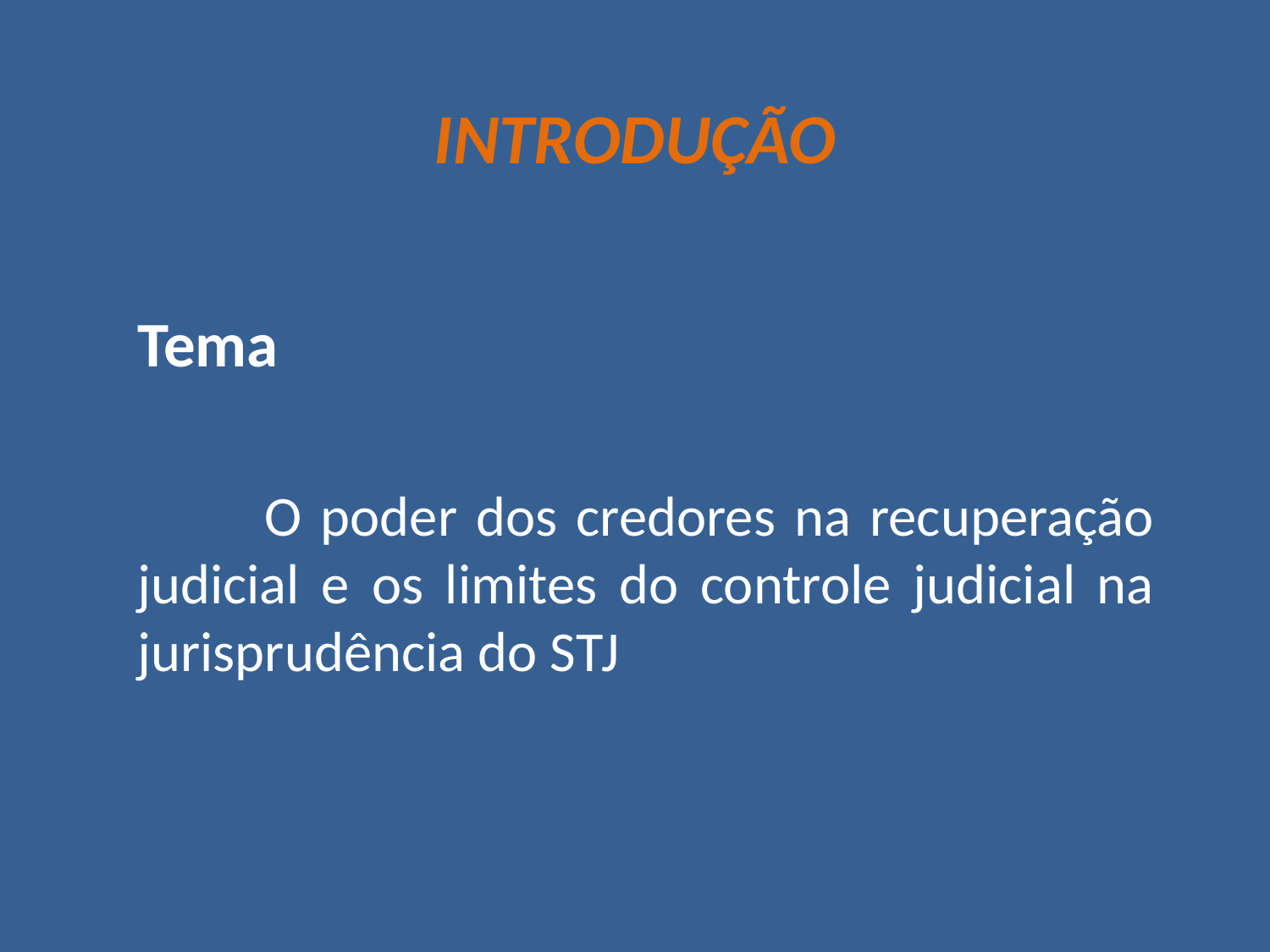

# INTRODUÇÃO

Tema

	O poder dos credores na recuperação judicial e os limites do controle judicial na jurisprudência do STJ